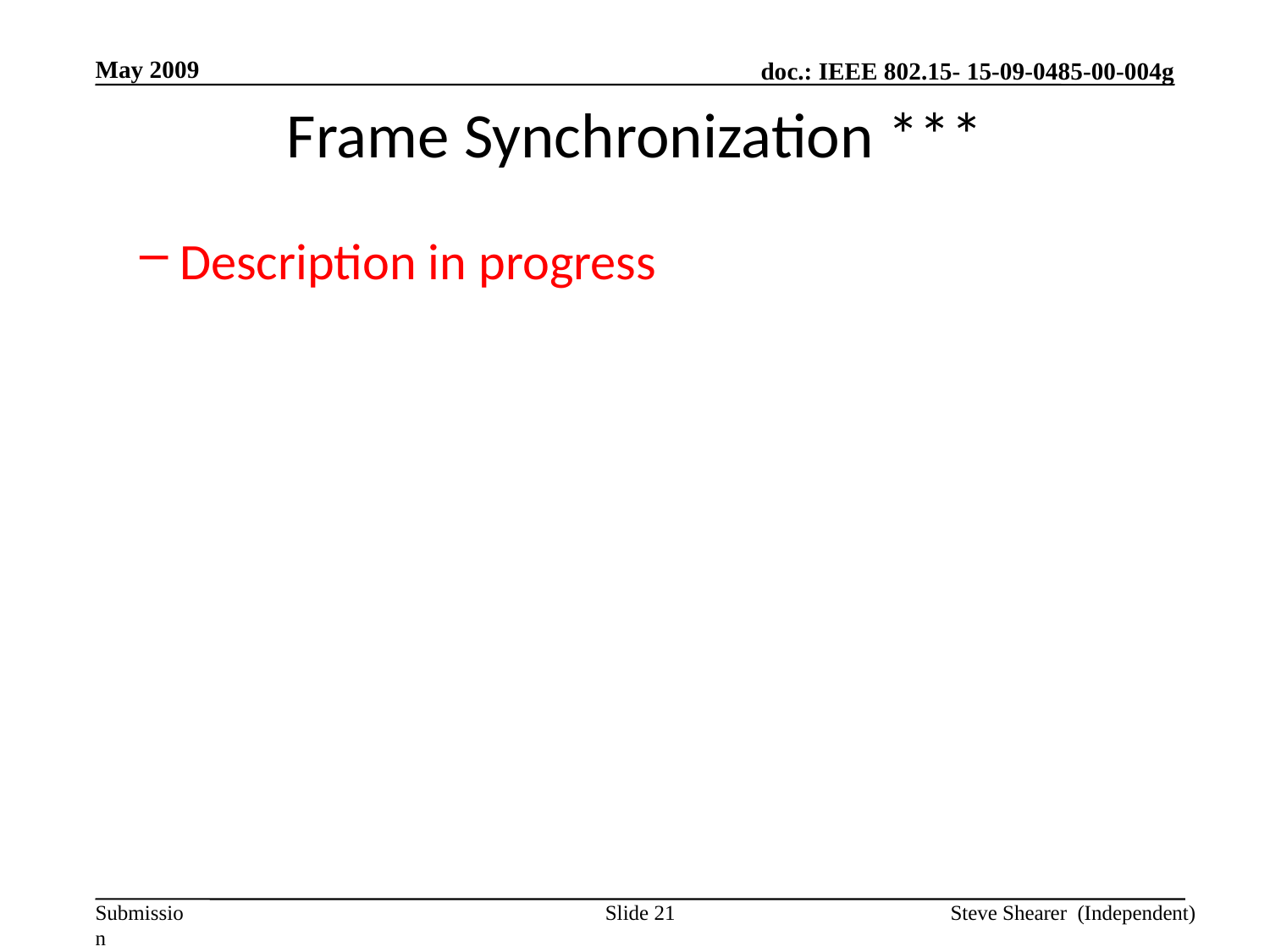

May 2009
# Frame Synchronization ***
Description in progress

Slide 21
Steve Shearer  (Independent)